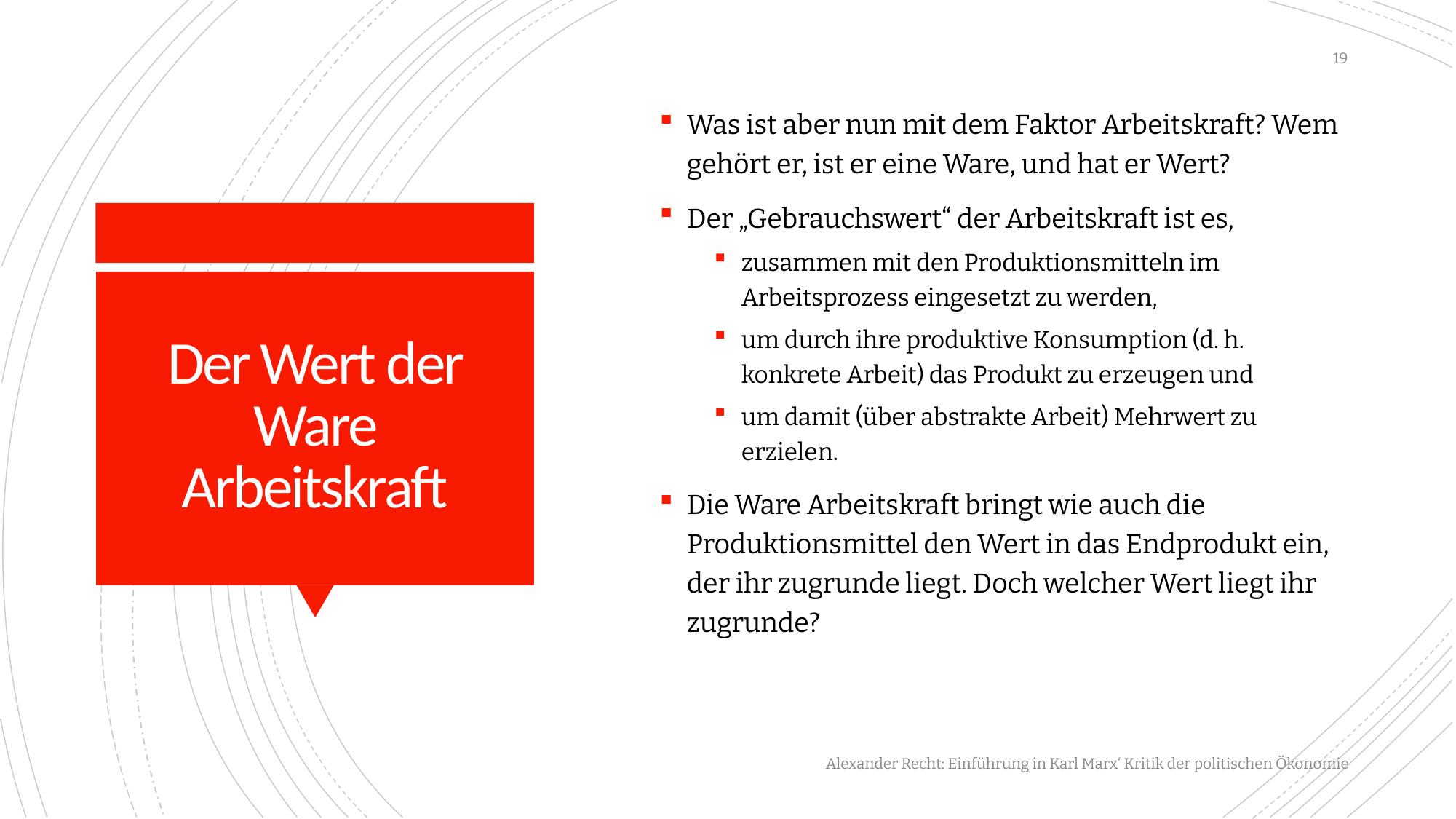

19
Was ist aber nun mit dem Faktor Arbeitskraft? Wem gehört er, ist er eine Ware, und hat er Wert?
Der „Gebrauchswert“ der Arbeitskraft ist es,
zusammen mit den Produktionsmitteln im Arbeitsprozess eingesetzt zu werden,
um durch ihre produktive Konsumption (d. h. konkrete Arbeit) das Produkt zu erzeugen und
um damit (über abstrakte Arbeit) Mehrwert zu erzielen.
Die Ware Arbeitskraft bringt wie auch die Produktionsmittel den Wert in das Endprodukt ein, der ihr zugrunde liegt. Doch welcher Wert liegt ihr zugrunde?
# Der Wert der Ware Arbeitskraft
Alexander Recht: Einführung in Karl Marx‘ Kritik der politischen Ökonomie